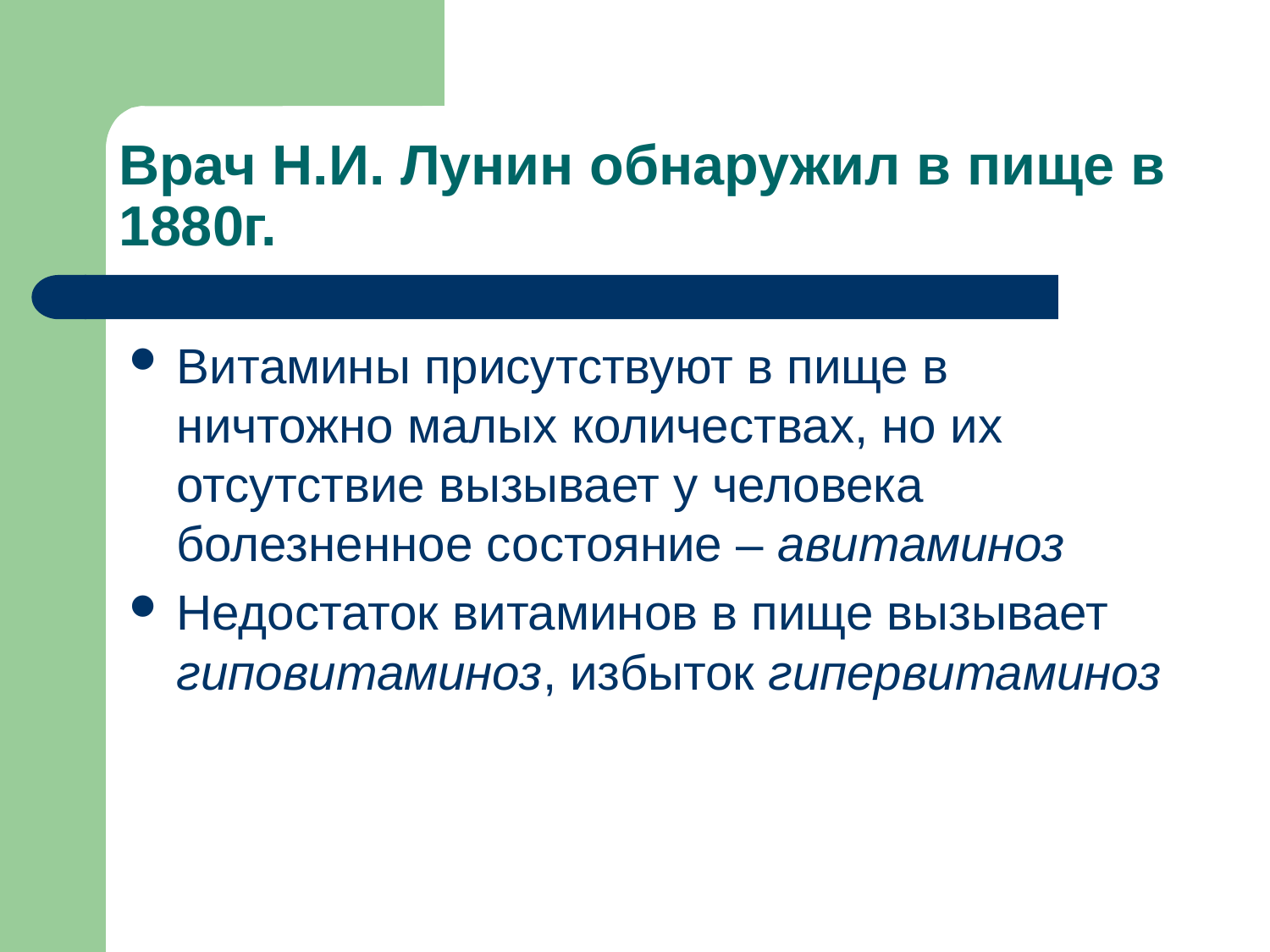

# Врач Н.И. Лунин обнаружил в пище в 1880г.
Витамины присутствуют в пище в ничтожно малых количествах, но их отсутствие вызывает у человека болезненное состояние – авитаминоз
Недостаток витаминов в пище вызывает гиповитаминоз, избыток гипервитаминоз